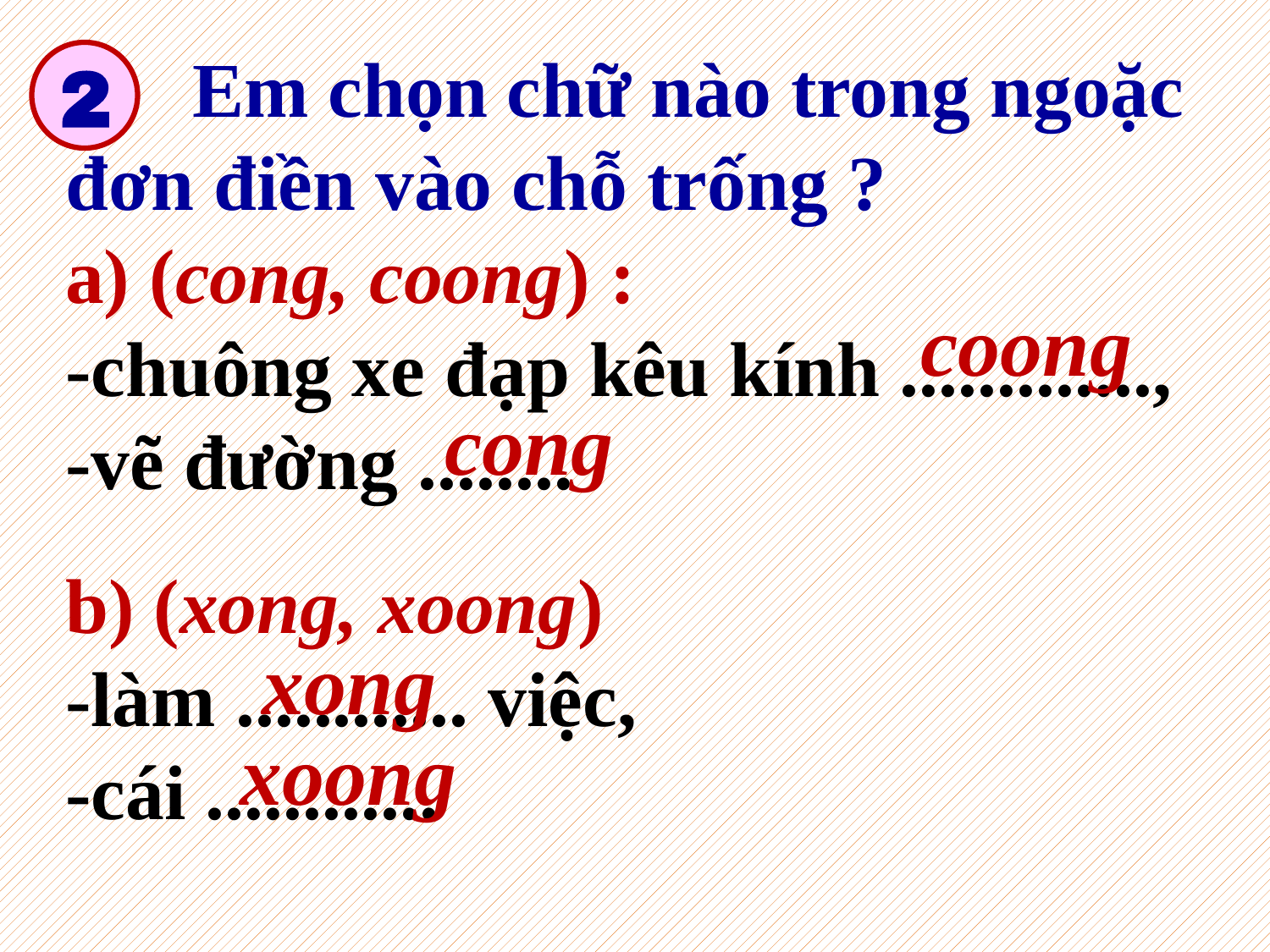

Em chọn chữ nào trong ngoặc đơn điền vào chỗ trống ?
a) (cong, coong) :
-chuông xe đạp kêu kính .............,
-vẽ đường ........

b) (xong, xoong)
-làm ............ việc,
-cái ............
2
coong
cong
xong
xoong